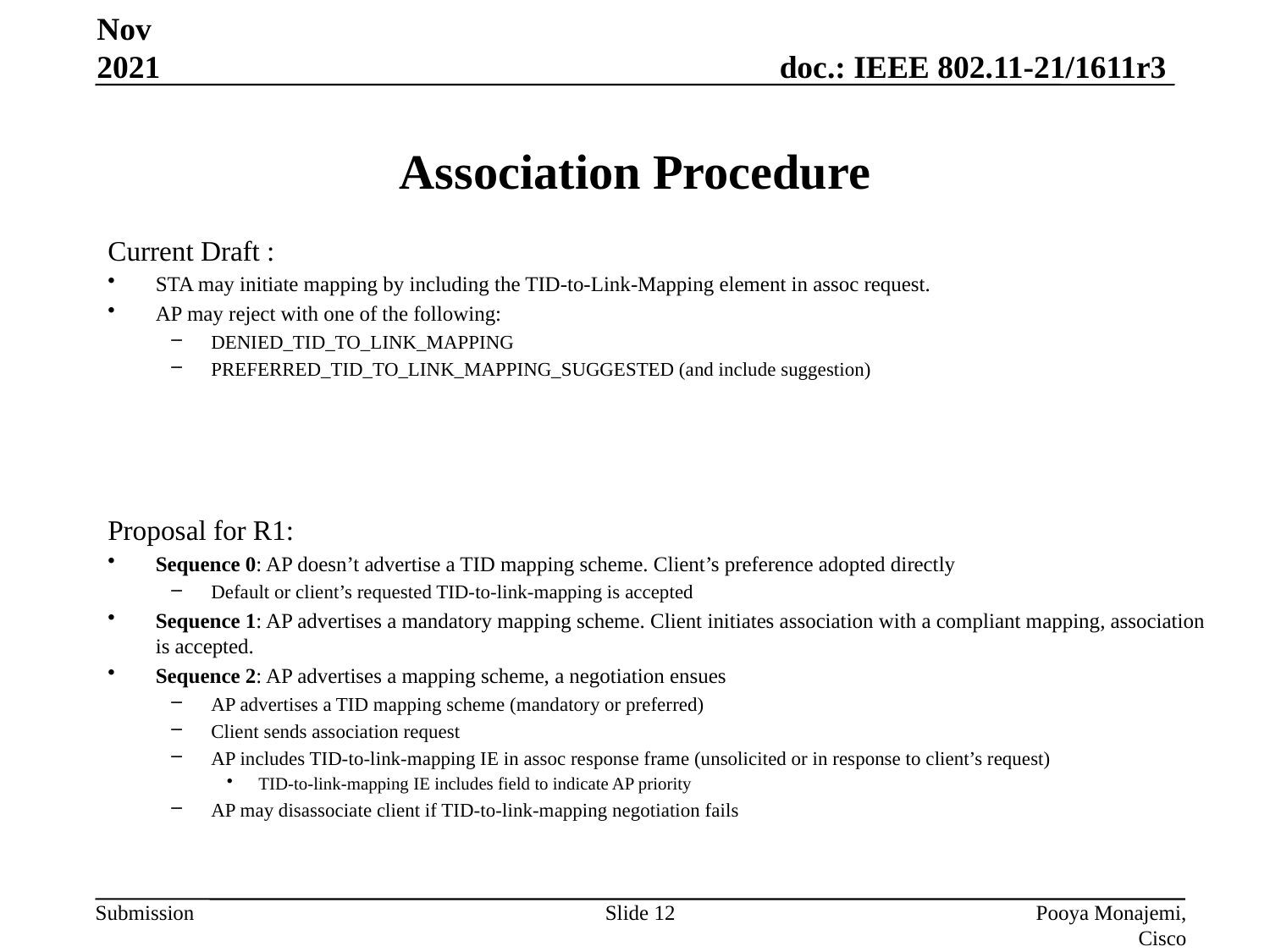

Nov 2021
# Association Procedure
Current Draft :
STA may initiate mapping by including the TID-to-Link-Mapping element in assoc request.
AP may reject with one of the following:
DENIED_TID_TO_LINK_MAPPING
PREFERRED_TID_TO_LINK_MAPPING_SUGGESTED (and include suggestion)

Proposal for R1:
Sequence 0: AP doesn’t advertise a TID mapping scheme. Client’s preference adopted directly
Default or client’s requested TID-to-link-mapping is accepted
Sequence 1: AP advertises a mandatory mapping scheme. Client initiates association with a compliant mapping, association is accepted.
Sequence 2: AP advertises a mapping scheme, a negotiation ensues
AP advertises a TID mapping scheme (mandatory or preferred)
Client sends association request
AP includes TID-to-link-mapping IE in assoc response frame (unsolicited or in response to client’s request)
TID-to-link-mapping IE includes field to indicate AP priority
AP may disassociate client if TID-to-link-mapping negotiation fails

Slide 12
Pooya Monajemi, Cisco